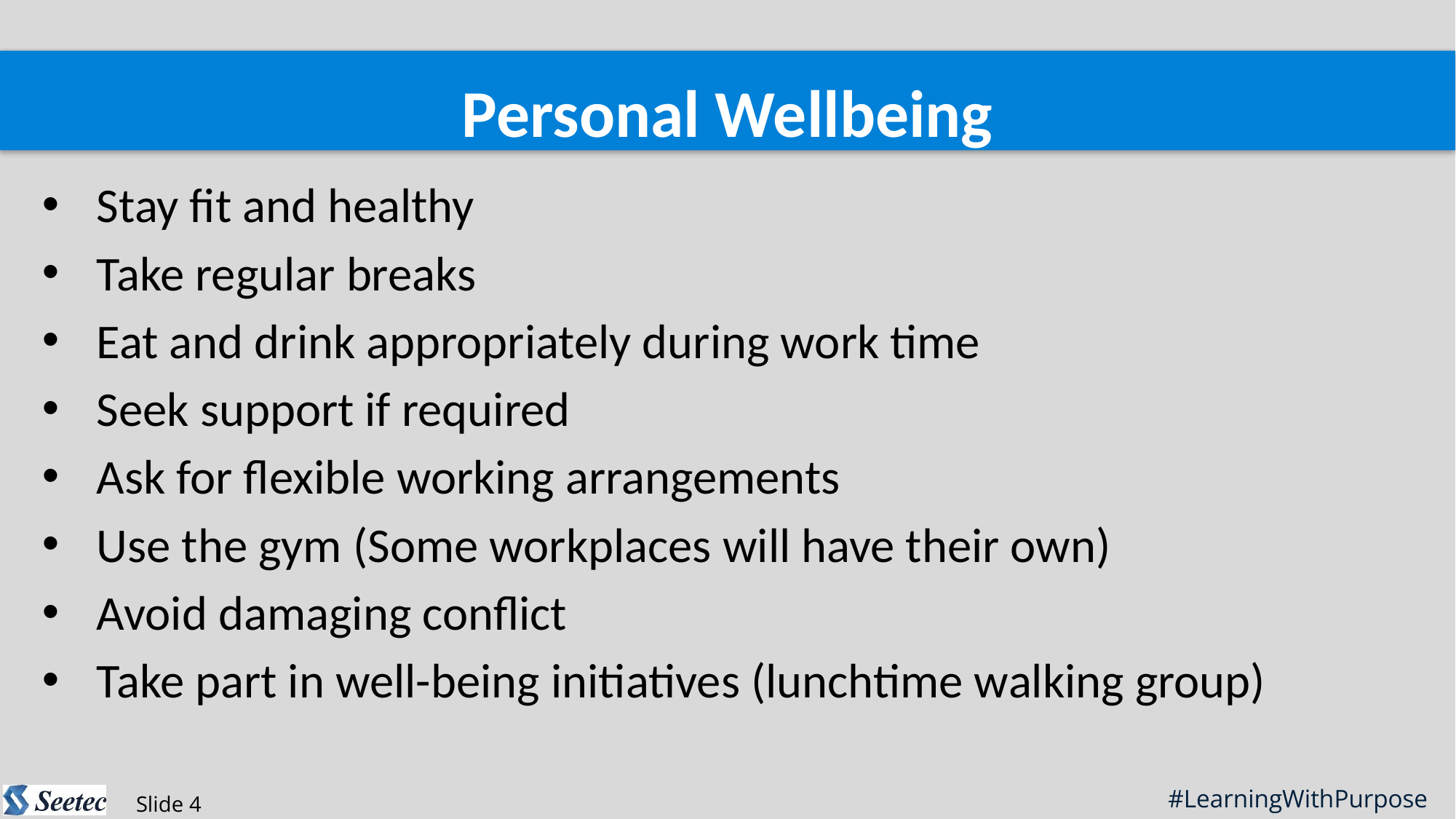

Personal Wellbeing
Stay fit and healthy
Take regular breaks
Eat and drink appropriately during work time
Seek support if required
Ask for flexible working arrangements
Use the gym (Some workplaces will have their own)
Avoid damaging conflict
Take part in well-being initiatives (lunchtime walking group)